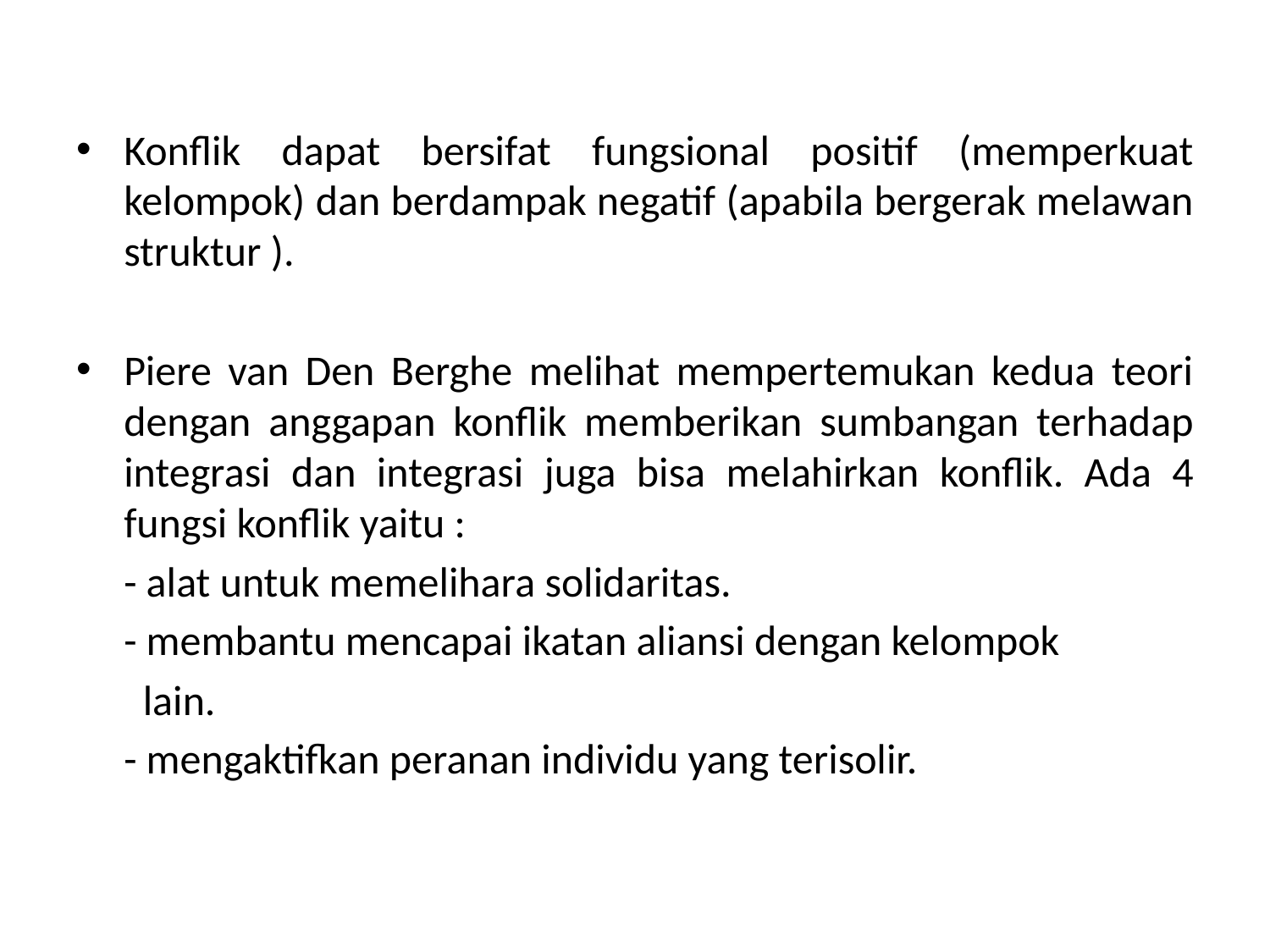

Konflik dapat bersifat fungsional positif (memperkuat kelompok) dan berdampak negatif (apabila bergerak melawan struktur ).

Piere van Den Berghe melihat mempertemukan kedua teori dengan anggapan konflik memberikan sumbangan terhadap integrasi dan integrasi juga bisa melahirkan konflik. Ada 4 fungsi konflik yaitu :
	- alat untuk memelihara solidaritas.
	- membantu mencapai ikatan aliansi dengan kelompok
       lain.
 	- mengaktifkan peranan individu yang terisolir.